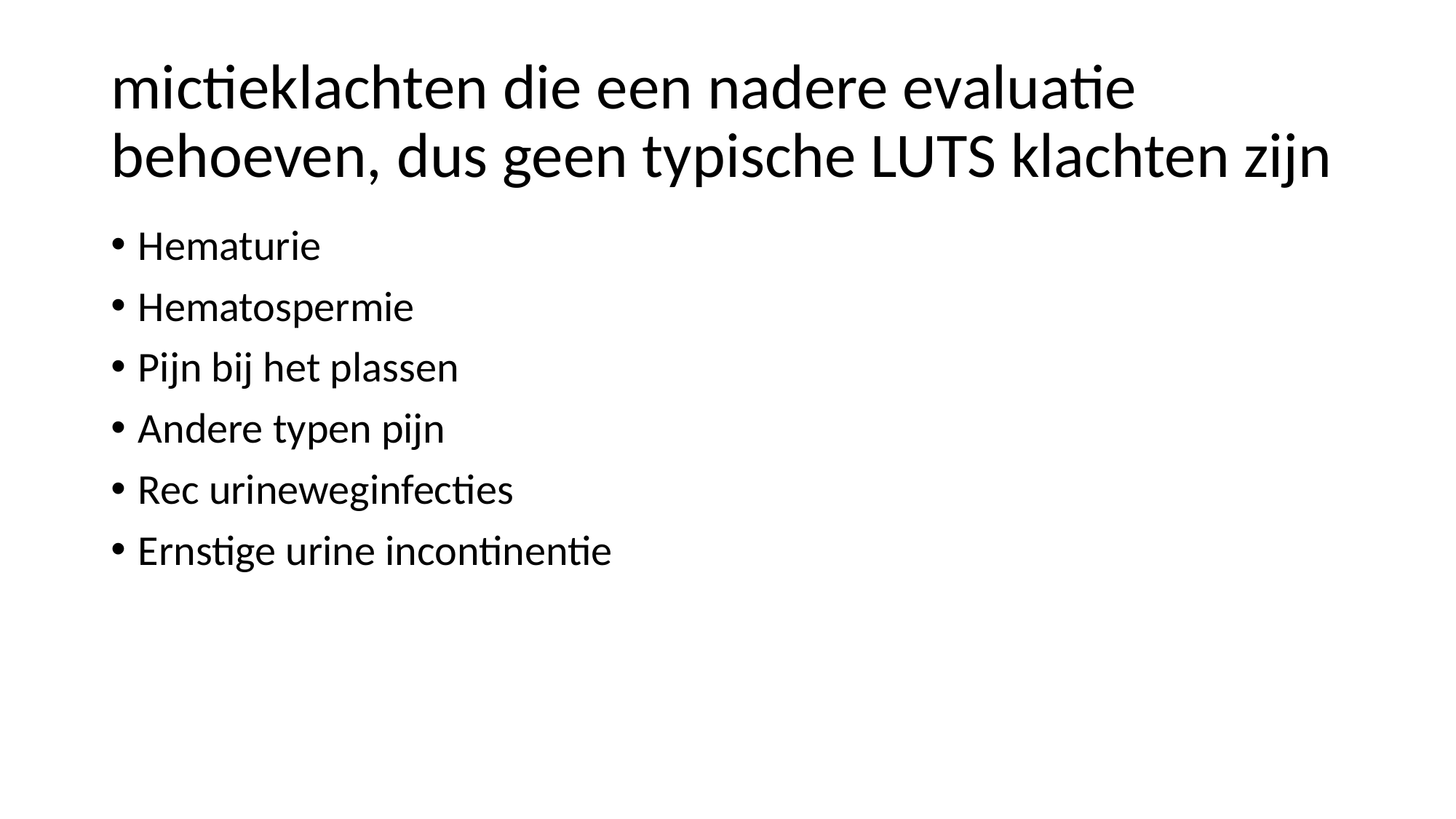

# mictieklachten die een nadere evaluatie behoeven, dus geen typische LUTS klachten zijn
Hematurie
Hematospermie
Pijn bij het plassen
Andere typen pijn
Rec urineweginfecties
Ernstige urine incontinentie